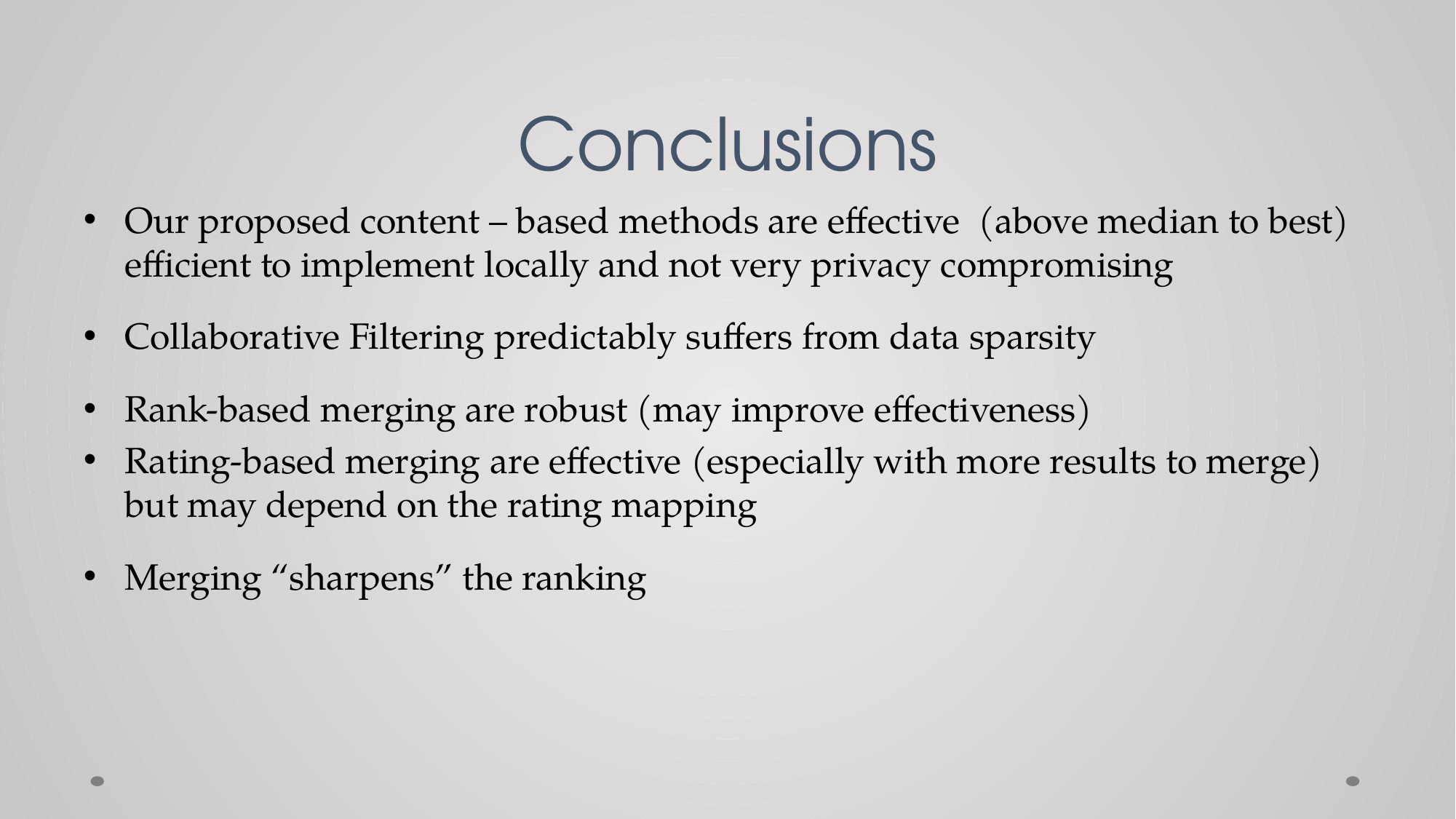

# Conclusions
Our proposed content – based methods are effective  (above median to best) efficient to implement locally and not very privacy compromising
Collaborative Filtering predictably suffers from data sparsity
Rank-based merging are robust (may improve effectiveness)
Rating-based merging are effective (especially with more results to merge) but may depend on the rating mapping
Merging “sharpens” the ranking